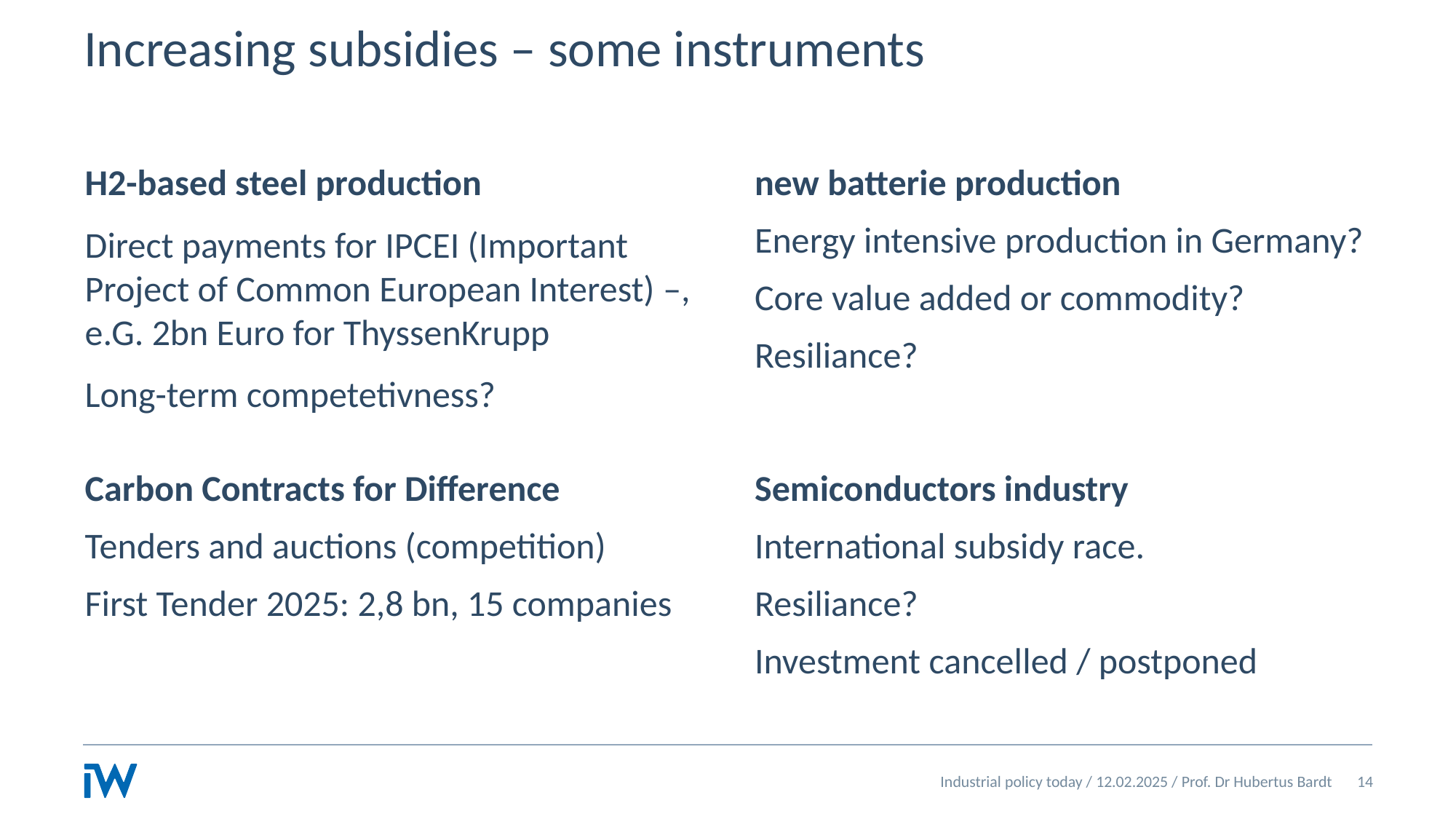

# Increasing subsidies – some instruments
H2-based steel production
Direct payments for IPCEI (Important Project of Common European Interest) –, e.G. 2bn Euro for ThyssenKrupp
Long-term competetivness?
new batterie production
Energy intensive production in Germany?
Core value added or commodity?
Resiliance?
Carbon Contracts for Difference
Tenders and auctions (competition)
First Tender 2025: 2,8 bn, 15 companies

Semiconductors industry
International subsidy race.
Resiliance?
Investment cancelled / postponed

Industrial policy today / 12.02.2025 / Prof. Dr Hubertus Bardt
14